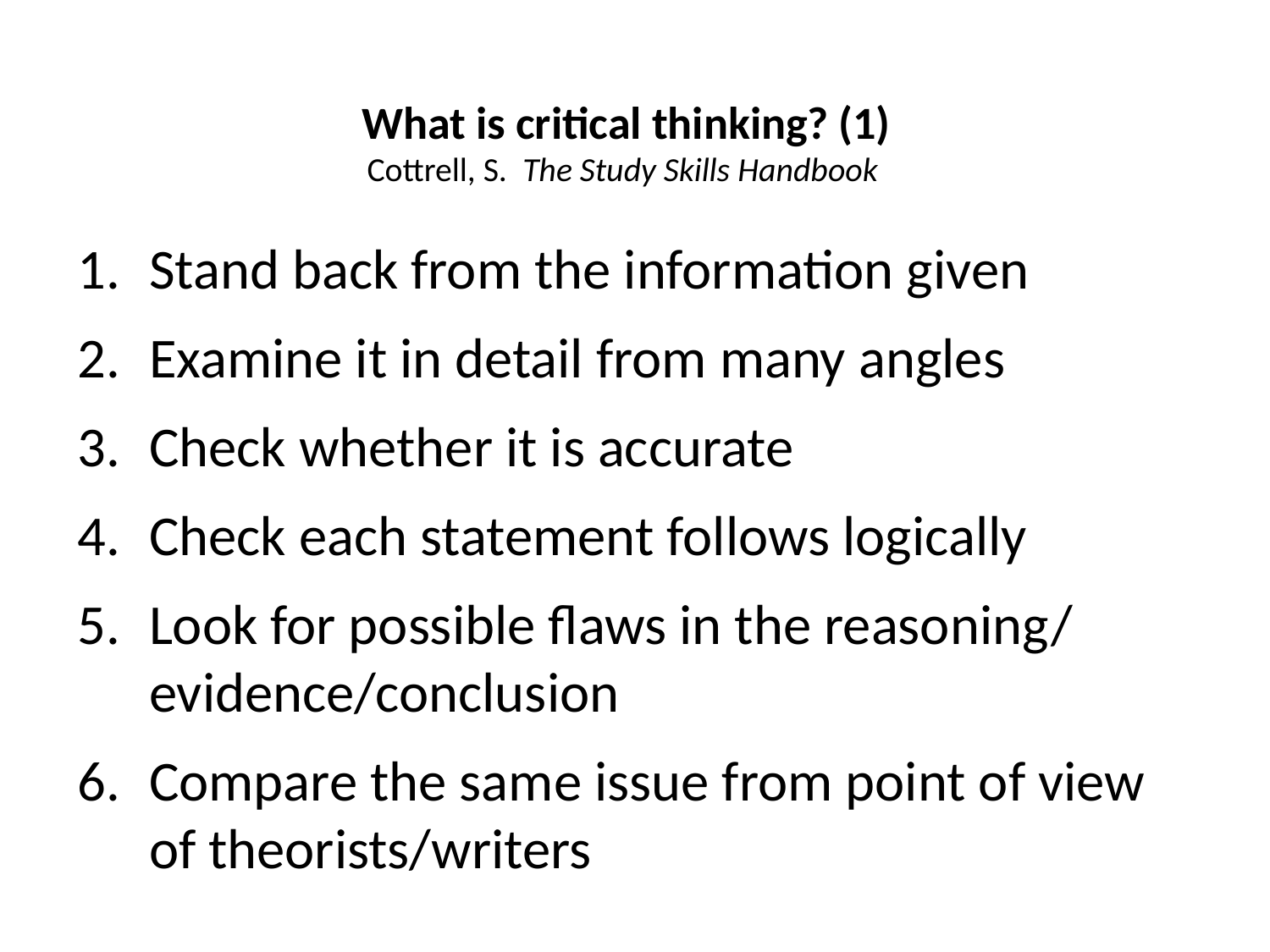

# What is critical thinking? (1) Cottrell, S.  The Study Skills Handbook
Stand back from the information given

Examine it in detail from many angles

Check whether it is accurate

Check each statement follows logically

Look for possible flaws in the reasoning/ evidence/conclusion

Compare the same issue from point of view of theorists/writers